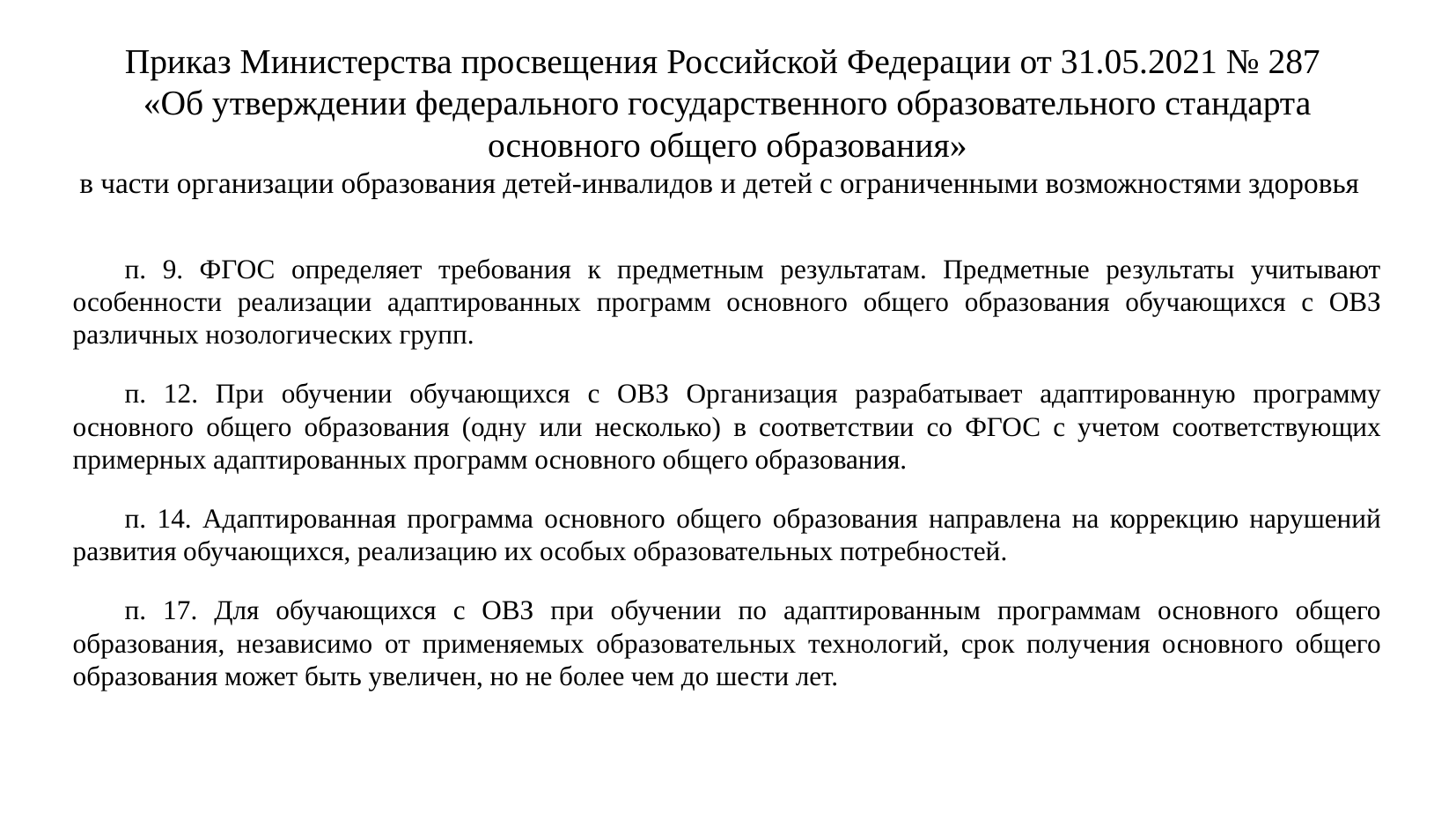

# Приказ Министерства просвещения Российской Федерации от 31.05.2021 № 287 «Об утверждении федерального государственного образовательного стандарта основного общего образования» в части организации образования детей-инвалидов и детей с ограниченными возможностями здоровья
п. 9. ФГОС определяет требования к предметным результатам. Предметные результаты учитывают особенности реализации адаптированных программ основного общего образования обучающихся с ОВЗ различных нозологических групп.
п. 12. При обучении обучающихся с ОВЗ Организация разрабатывает адаптированную программу основного общего образования (одну или несколько) в соответствии со ФГОС с учетом соответствующих примерных адаптированных программ основного общего образования.
п. 14. Адаптированная программа основного общего образования направлена на коррекцию нарушений развития обучающихся, реализацию их особых образовательных потребностей.
п. 17. Для обучающихся с ОВЗ при обучении по адаптированным программам основного общего образования, независимо от применяемых образовательных технологий, срок получения основного общего образования может быть увеличен, но не более чем до шести лет.